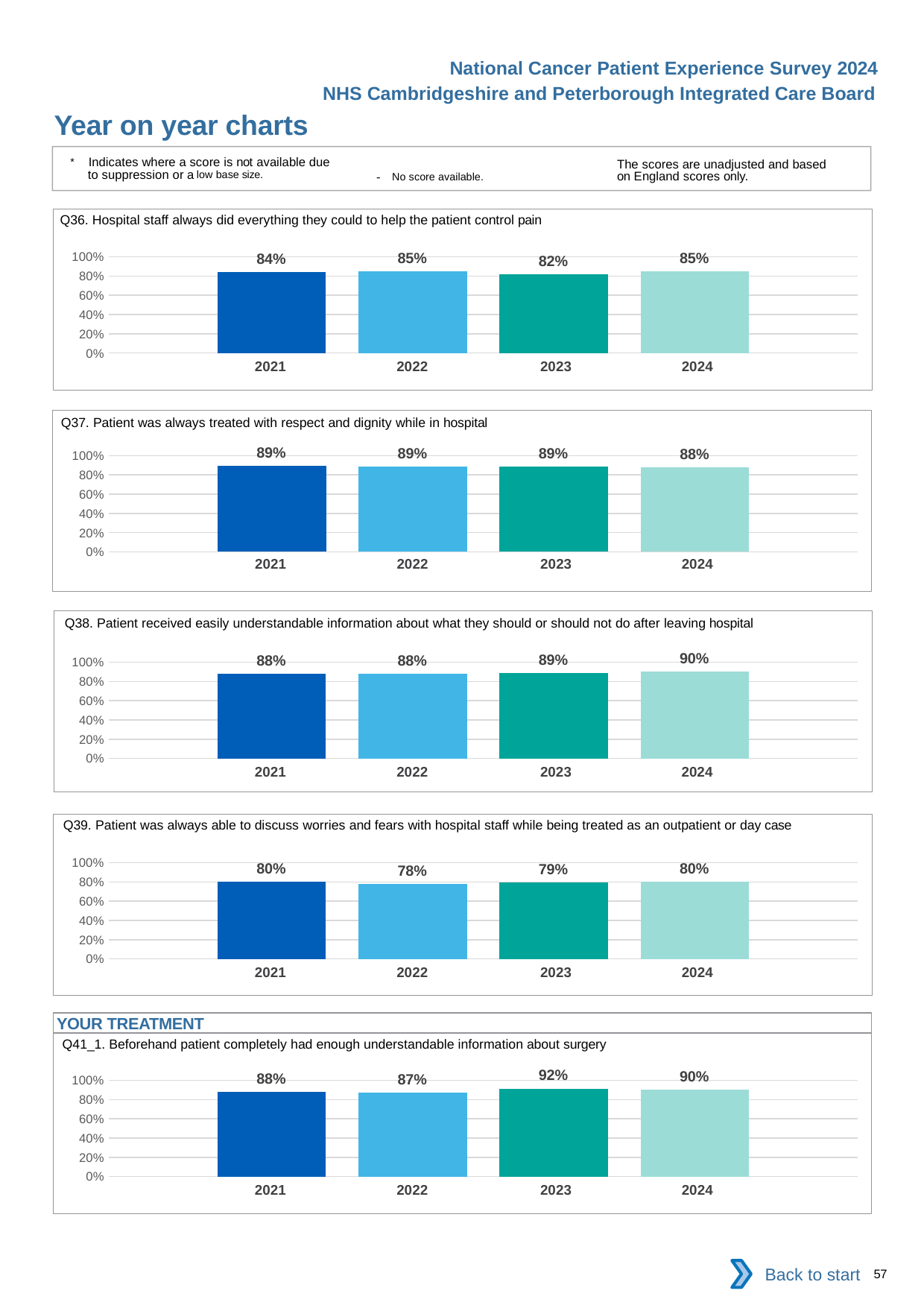

National Cancer Patient Experience Survey 2024
NHS Cambridgeshire and Peterborough Integrated Care Board
Year on year charts

*  Indicates where a score is not available due to suppression or a low base size.
The scores are unadjusted and based on England scores only.
- No score available.
Q36. Hospital staff always did everything they could to help the patient control pain

### Chart

| Category | 2021 | 2022 | 2023 | 2024 |
|---|---|---|---|---|
| Category 1 | 0.8440111 | 0.8463855 | 0.8202765 | 0.8473451 |
| 2021 | 2022 | 2023 | 2024 |
| --- | --- | --- | --- |
Q37. Patient was always treated with respect and dignity while in hospital

### Chart

| Category | 2021 | 2022 | 2023 | 2024 |
|---|---|---|---|---|
| Category 1 | 0.8918919 | 0.8894602 | 0.8856016 | 0.8764479 |
| 2021 | 2022 | 2023 | 2024 |
| --- | --- | --- | --- |
Q38. Patient received easily understandable information about what they should or should not do after leaving hospital

### Chart

| Category | 2021 | 2022 | 2023 | 2024 |
|---|---|---|---|---|
| Category 1 | 0.8787879 | 0.8795812 | 0.8857715 | 0.9029703 |
| 2021 | 2022 | 2023 | 2024 |
| --- | --- | --- | --- |
Q39. Patient was always able to discuss worries and fears with hospital staff while being treated as an outpatient or day case

### Chart

| Category | 2021 | 2022 | 2023 | 2024 |
|---|---|---|---|---|
| Category 1 | 0.8010753 | 0.7827225 | 0.7944325 | 0.8018293 |
| 2021 | 2022 | 2023 | 2024 |
| --- | --- | --- | --- |
YOUR TREATMENT
Q41_1. Beforehand patient completely had enough understandable information about surgery

### Chart

| Category | 2021 | 2022 | 2023 | 2024 |
|---|---|---|---|---|
| Category 1 | 0.8834356 | 0.8703297 | 0.9150943 | 0.9040404 |
| 2021 | 2022 | 2023 | 2024 |
| --- | --- | --- | --- |
Back to start

57